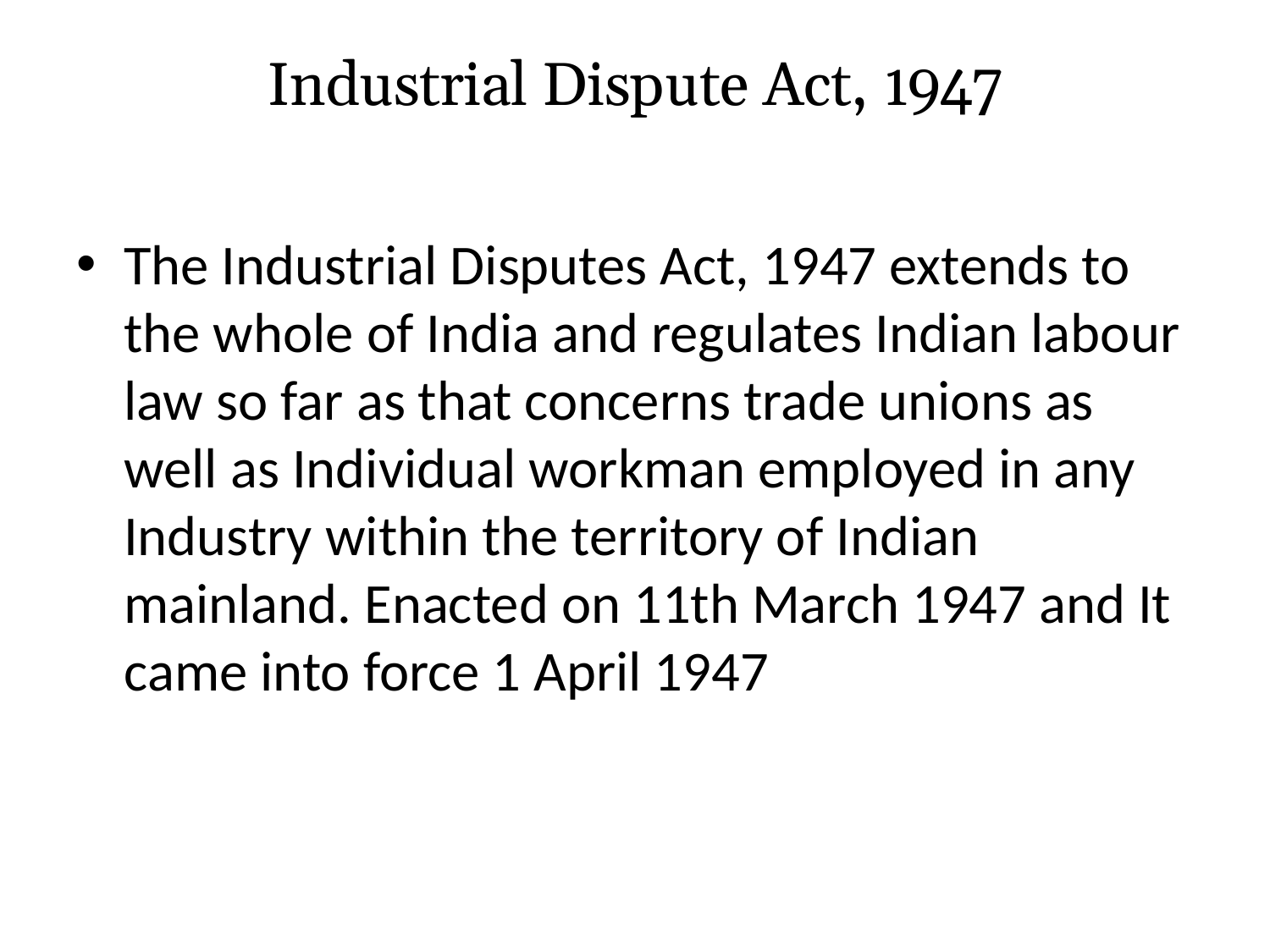

# Industrial Dispute Act, 1947
The Industrial Disputes Act, 1947 extends to the whole of India and regulates Indian labour law so far as that concerns trade unions as well as Individual workman employed in any Industry within the territory of Indian mainland. Enacted on 11th March 1947 and It came into force 1 April 1947